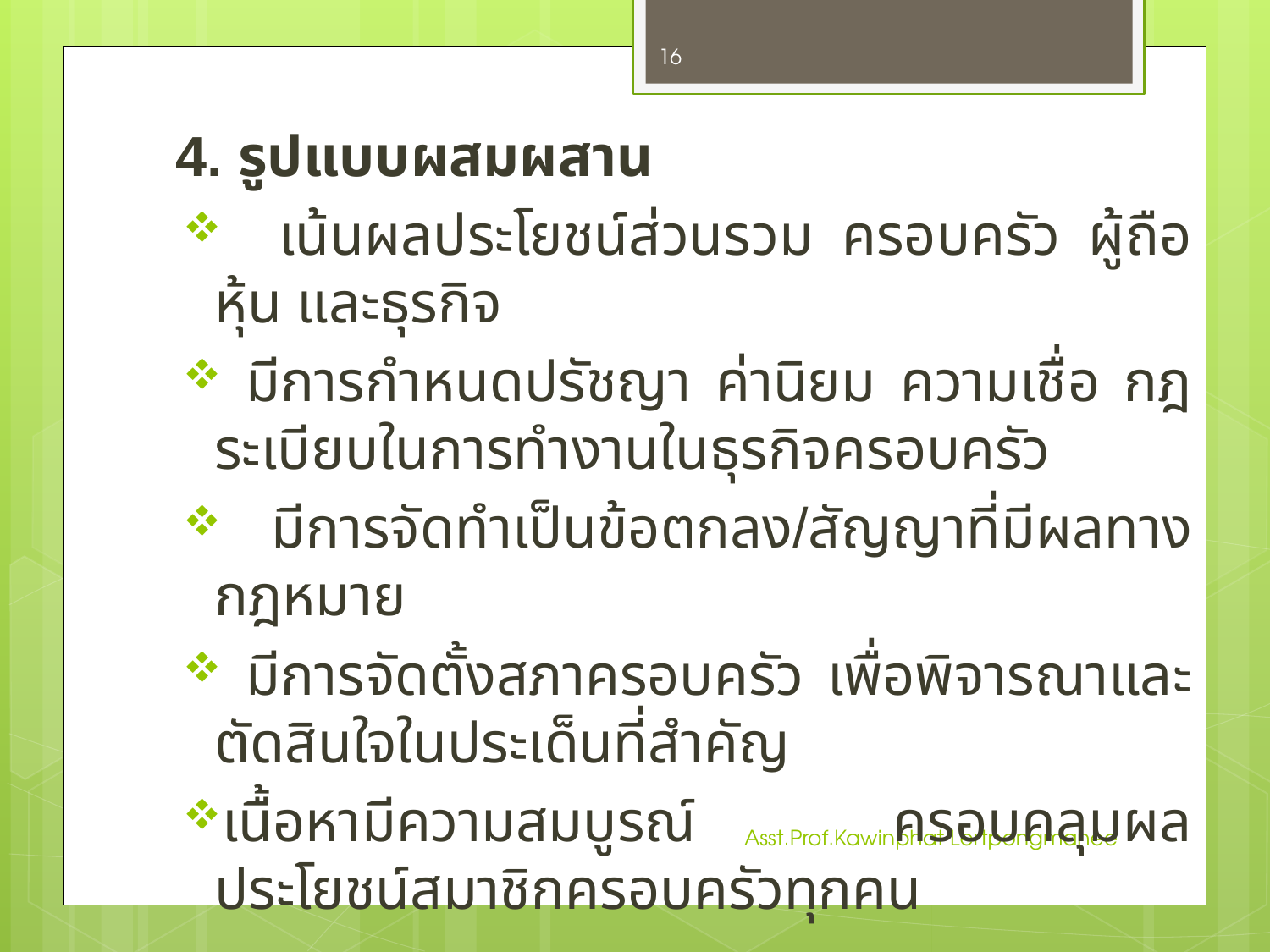

16
     4. รูปแบบผสมผสาน
  เน้นผลประโยชน์ส่วนรวม ครอบครัว ผู้ถือหุ้น และธุรกิจ
 มีการกำหนดปรัชญา ค่านิยม ความเชื่อ กฎระเบียบในการทำงานในธุรกิจครอบครัว
 มีการจัดทำเป็นข้อตกลง/สัญญาที่มีผลทางกฎหมาย
 มีการจัดตั้งสภาครอบครัว เพื่อพิจารณาและตัดสินใจในประเด็นที่สำคัญ
เนื้อหามีความสมบูรณ์ ครอบคลุมผลประโยชน์สมาชิกครอบครัวทุกคน
Asst.Prof.Kawinphat Lertpongmanee